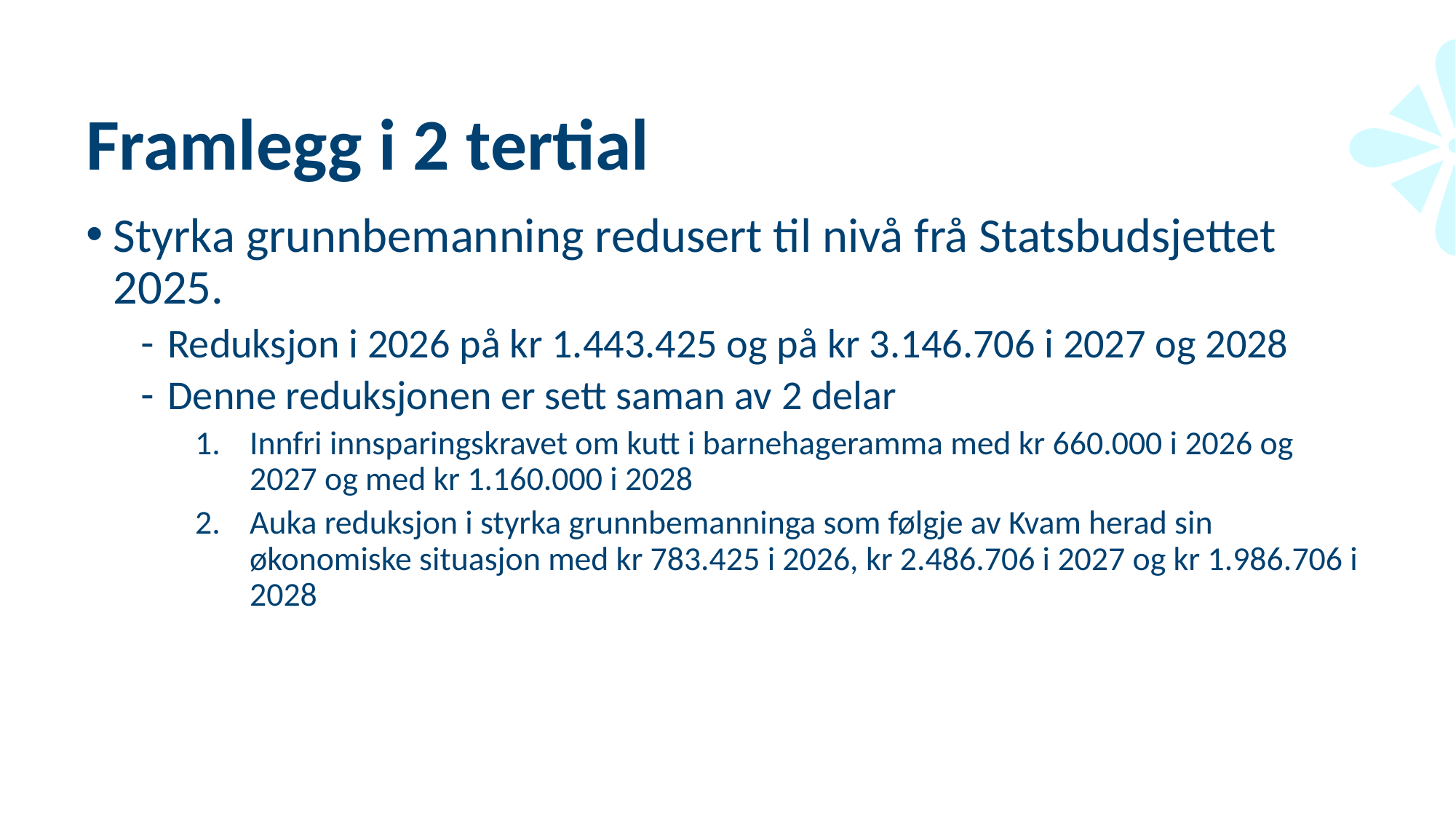

# Framlegg i 2 tertial
Styrka grunnbemanning redusert til nivå frå Statsbudsjettet 2025.
Reduksjon i 2026 på kr 1.443.425 og på kr 3.146.706 i 2027 og 2028
Denne reduksjonen er sett saman av 2 delar
Innfri innsparingskravet om kutt i barnehageramma med kr 660.000 i 2026 og 2027 og med kr 1.160.000 i 2028
Auka reduksjon i styrka grunnbemanninga som følgje av Kvam herad sin økonomiske situasjon med kr 783.425 i 2026, kr 2.486.706 i 2027 og kr 1.986.706 i 2028